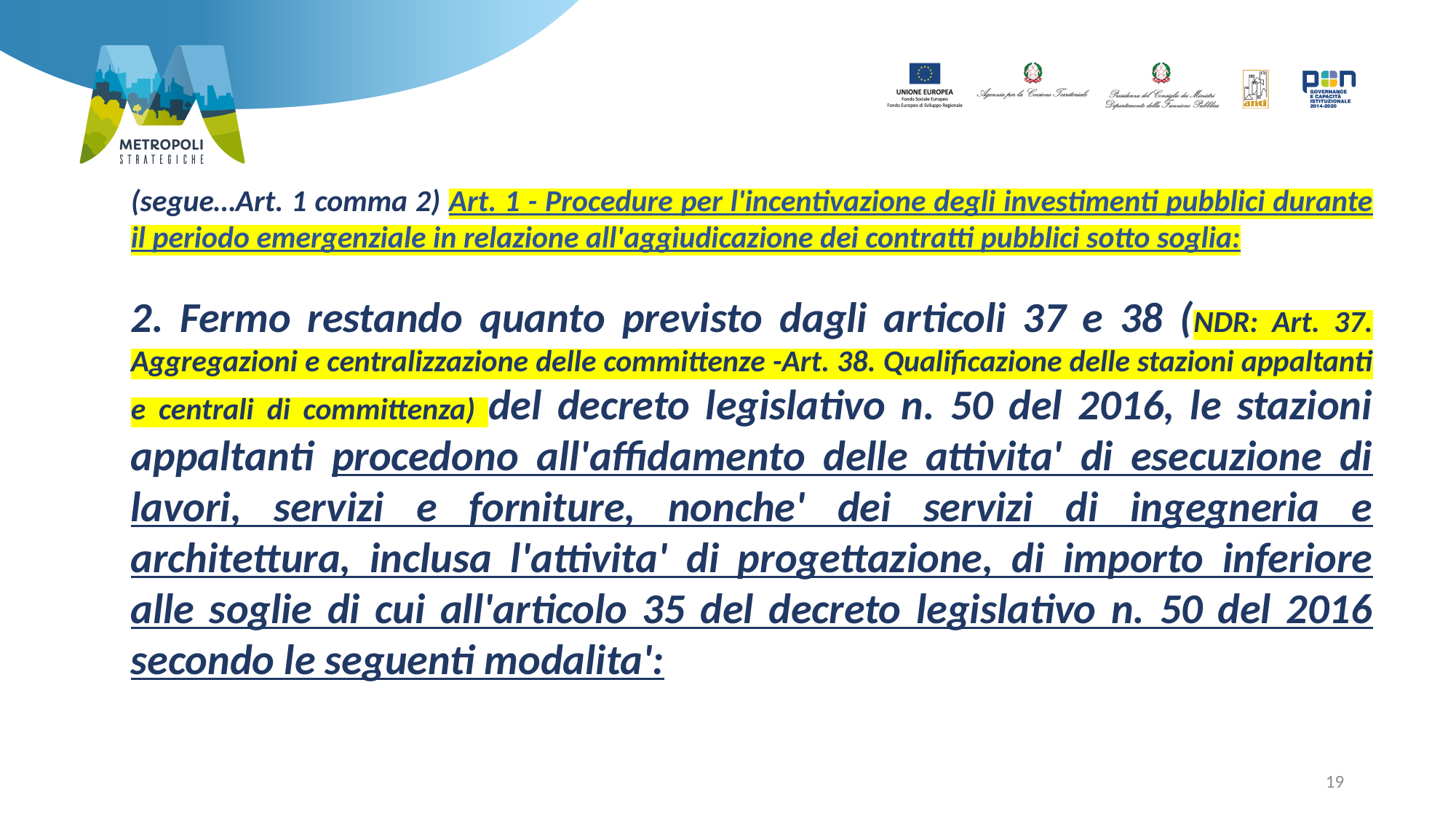

(segue…Art. 1 comma 2) Art. 1 - Procedure per l'incentivazione degli investimenti pubblici durante il periodo emergenziale in relazione all'aggiudicazione dei contratti pubblici sotto soglia:

2. Fermo restando quanto previsto dagli articoli 37 e 38 (NDR: Art. 37. Aggregazioni e centralizzazione delle committenze -Art. 38. Qualificazione delle stazioni appaltanti e centrali di committenza) del decreto legislativo n. 50 del 2016, le stazioni appaltanti procedono all'affidamento delle attivita' di esecuzione di lavori, servizi e forniture, nonche' dei servizi di ingegneria e architettura, inclusa l'attivita' di progettazione, di importo inferiore alle soglie di cui all'articolo 35 del decreto legislativo n. 50 del 2016 secondo le seguenti modalita':

19